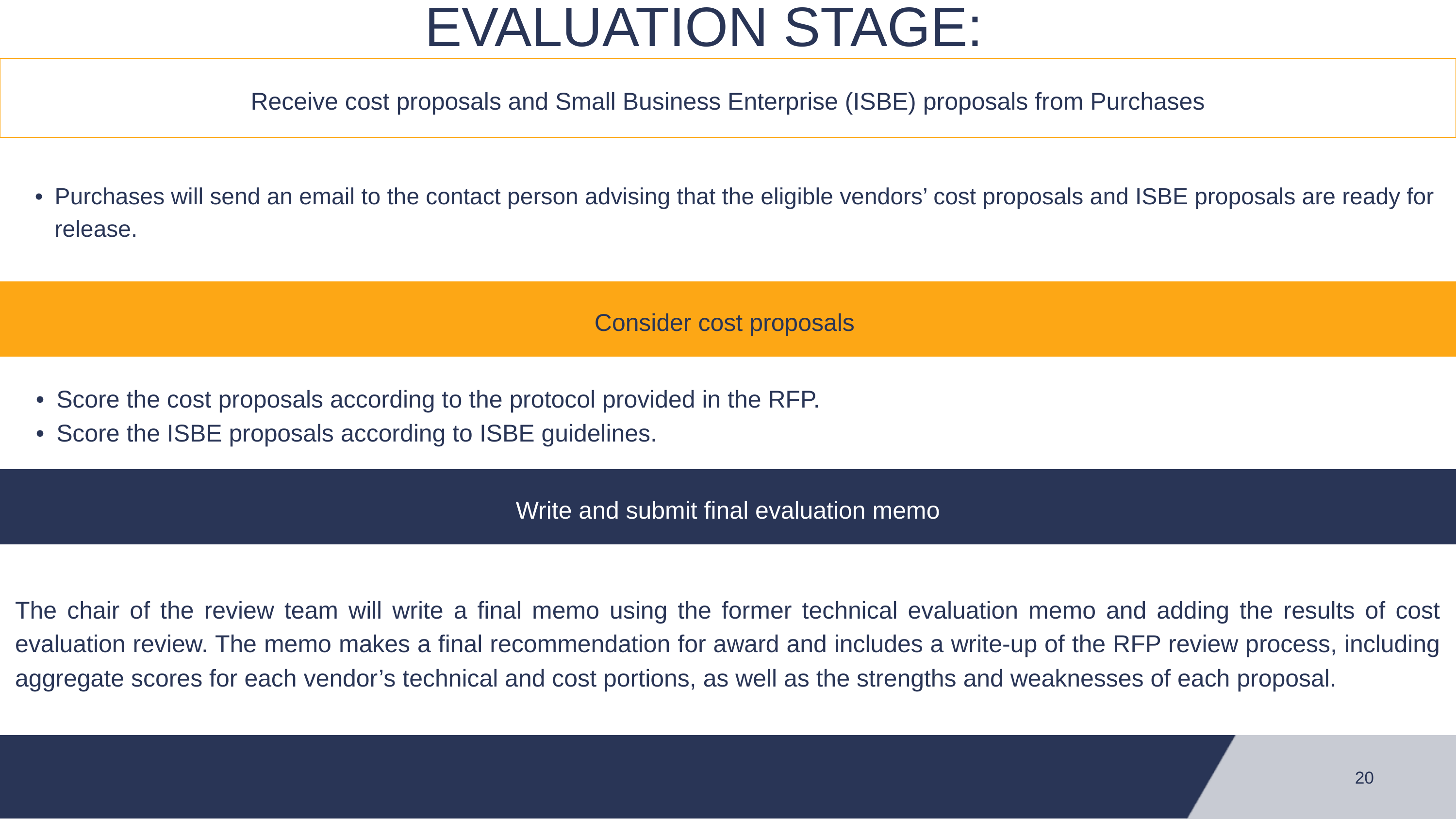

EVALUATION STAGE:
| Receive cost proposals and Small Business Enterprise (ISBE) proposals from Purchases |
| --- |
| Purchases will send an email to the contact person advising that the eligible vendors’ cost proposals and ISBE proposals are ready for release. |
| Consider cost proposals |
| Score the cost proposals according to the protocol provided in the RFP. Score the ISBE proposals according to ISBE guidelines. |
| Write and submit final evaluation memo |
| The chair of the review team will write a final memo using the former technical evaluation memo and adding the results of cost evaluation review. The memo makes a final recommendation for award and includes a write-up of the RFP review process, including aggregate scores for each vendor’s technical and cost portions, as well as the strengths and weaknesses of each proposal. |

20
13